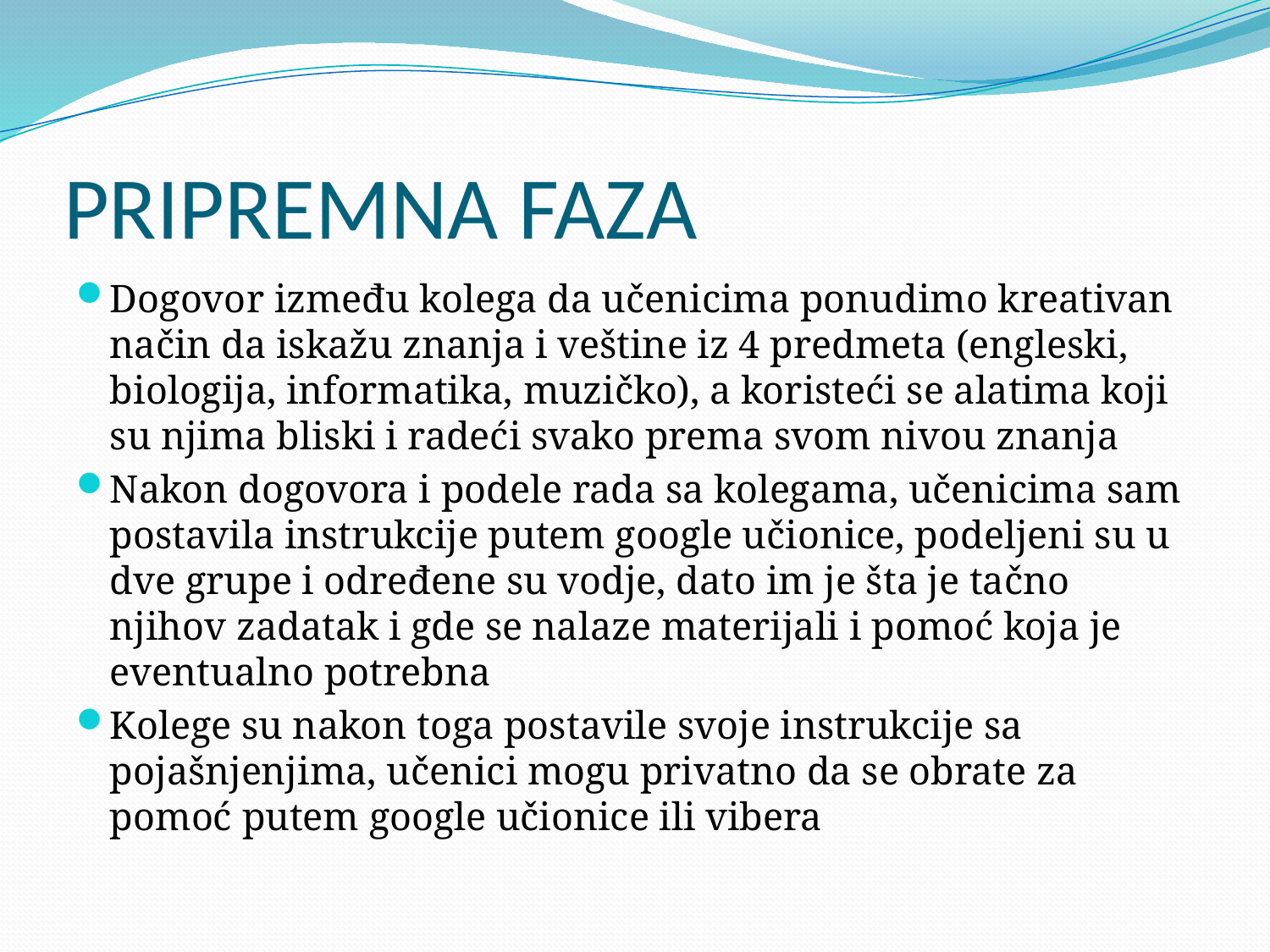

# PRIPREMNA FAZA
Dogovor između kolega da učenicima ponudimo kreativan način da iskažu znanja i veštine iz 4 predmeta (engleski, biologija, informatika, muzičko), a koristeći se alatima koji su njima bliski i radeći svako prema svom nivou znanja
Nakon dogovora i podele rada sa kolegama, učenicima sam postavila instrukcije putem google učionice, podeljeni su u dve grupe i određene su vodje, dato im je šta je tačno njihov zadatak i gde se nalaze materijali i pomoć koja je eventualno potrebna
Kolege su nakon toga postavile svoje instrukcije sa pojašnjenjima, učenici mogu privatno da se obrate za pomoć putem google učionice ili vibera